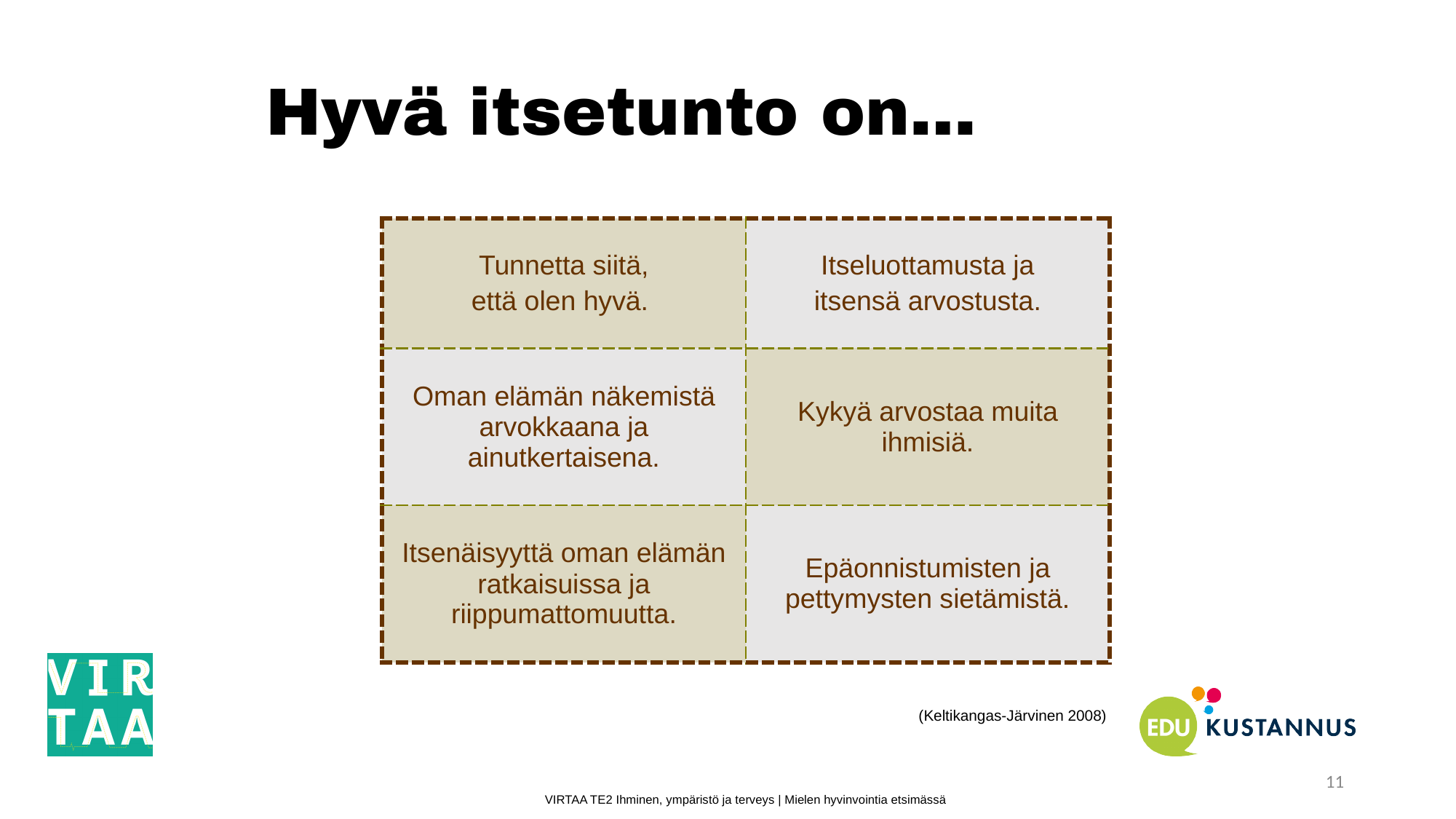

# Hyvä itsetunto on…
| Tunnetta siitä, että olen hyvä. | Itseluottamusta ja itsensä arvostusta. |
| --- | --- |
| Oman elämän näkemistä arvokkaana ja ainutkertaisena. | Kykyä arvostaa muita ihmisiä. |
| Itsenäisyyttä oman elämän ratkaisuissa ja riippumattomuutta. | Epäonnistumisten ja pettymysten sietämistä. |
(Keltikangas-Järvinen 2008)
11
VIRTAA TE2 Ihminen, ympäristö ja terveys | Mielen hyvinvointia etsimässä